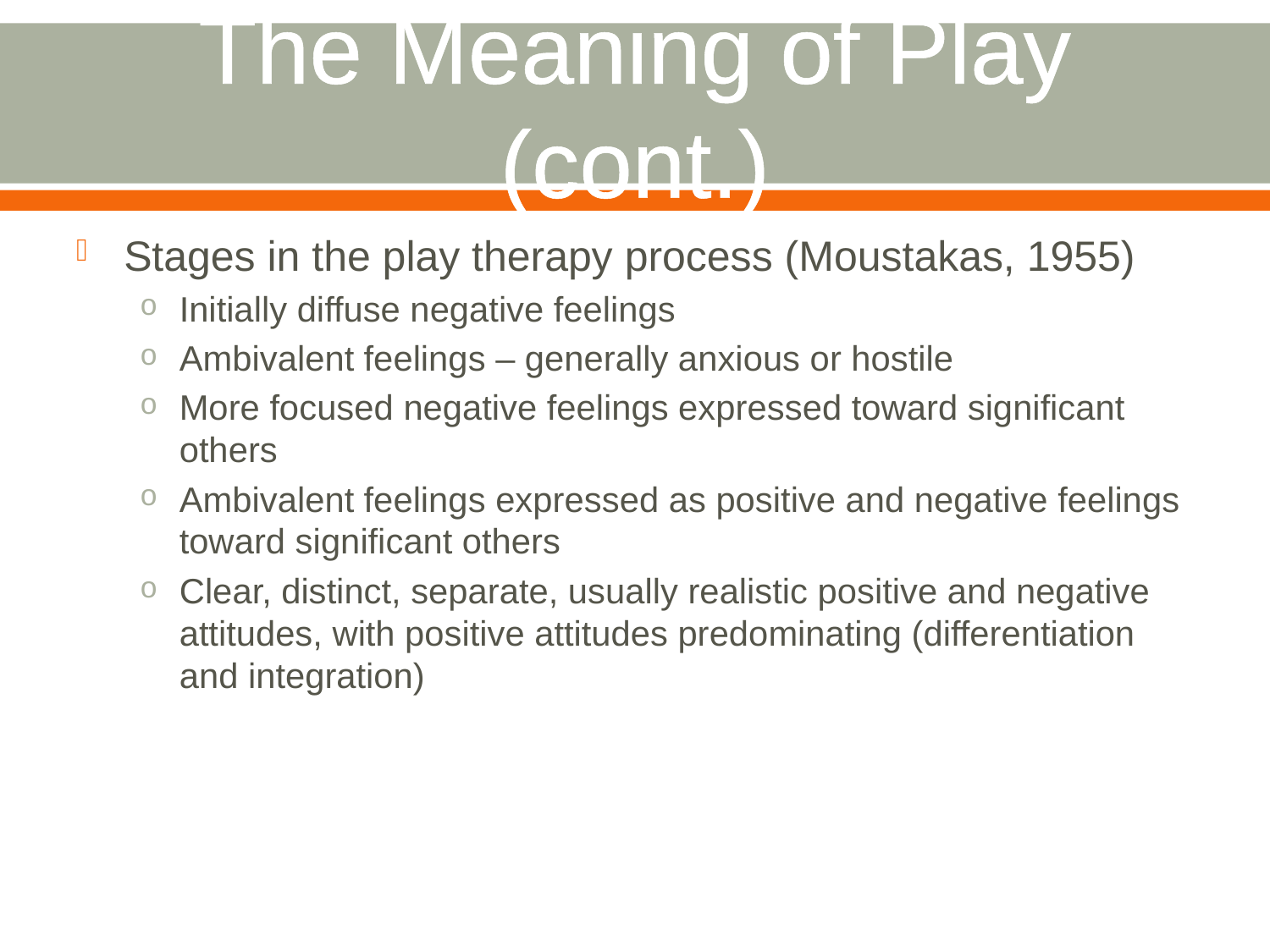

# The Meaning of Play (cont.)
Stages in the play therapy process (Moustakas, 1955)
Initially diffuse negative feelings
Ambivalent feelings – generally anxious or hostile
More focused negative feelings expressed toward significant others
Ambivalent feelings expressed as positive and negative feelings toward significant others
Clear, distinct, separate, usually realistic positive and negative attitudes, with positive attitudes predominating (differentiation and integration)